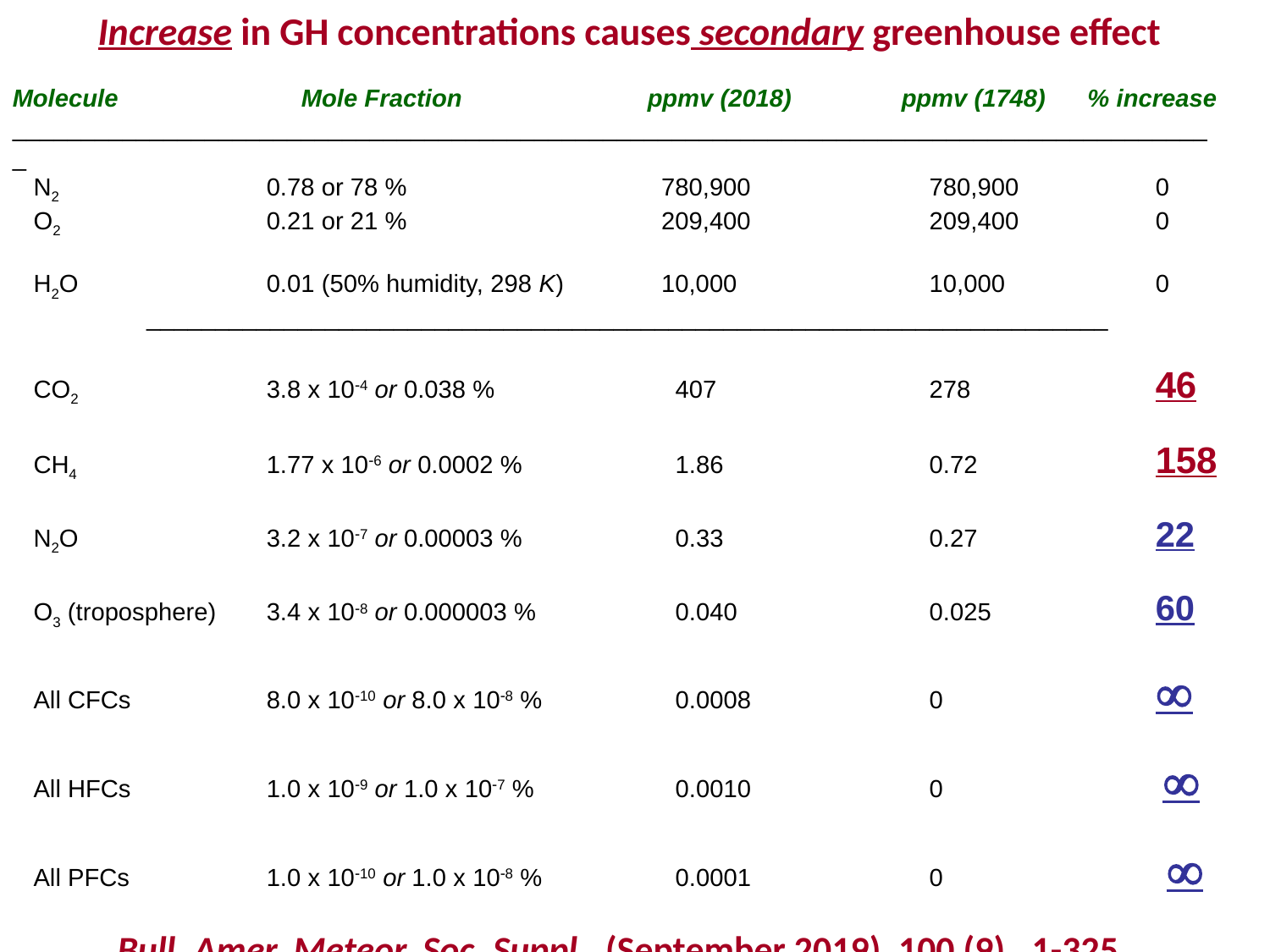

Increase in GH concentrations causes secondary greenhouse effect
Molecule		     Mole Fraction		ppmv (2018)	ppmv (1748)      % increase
________________________________________________________________________________________
   N2		0.78 or 78 %		  780,900		    780,900		0
   O2		0.21 or 21 %		  209,400		    209,400		0

   H2O		0.01 (50% humidity, 298 K)	  10,000		    10,000		0
	 ______________________________________________________________________

   CO2		3.8 x 10−4 or 0.038 %		    407		    278		46

   CH4		1.77 x 10−6 or 0.0002 %	    1.86		    0.72		158

   N2O		3.2 x 10−7 or 0.00003 %	    0.33		    0.27		22

   O3 (troposphere)	3.4 x 10−8 or 0.000003 %	    0.040		    0.025		60

   All CFCs 		8.0 x 10−10 or 8.0 x 10−8 %	    0.0008		    0		∞

   All HFCs 		1.0 x 10−9 or 1.0 x 10−7 %	    0.0010		    0		 ∞

   All PFCs 		1.0 x 10−10 or 1.0 x 10−8 %	    0.0001		    0		 ∞

               Bull. Amer. Meteor. Soc. Suppl., (September 2019)  100 (9) , 1-325